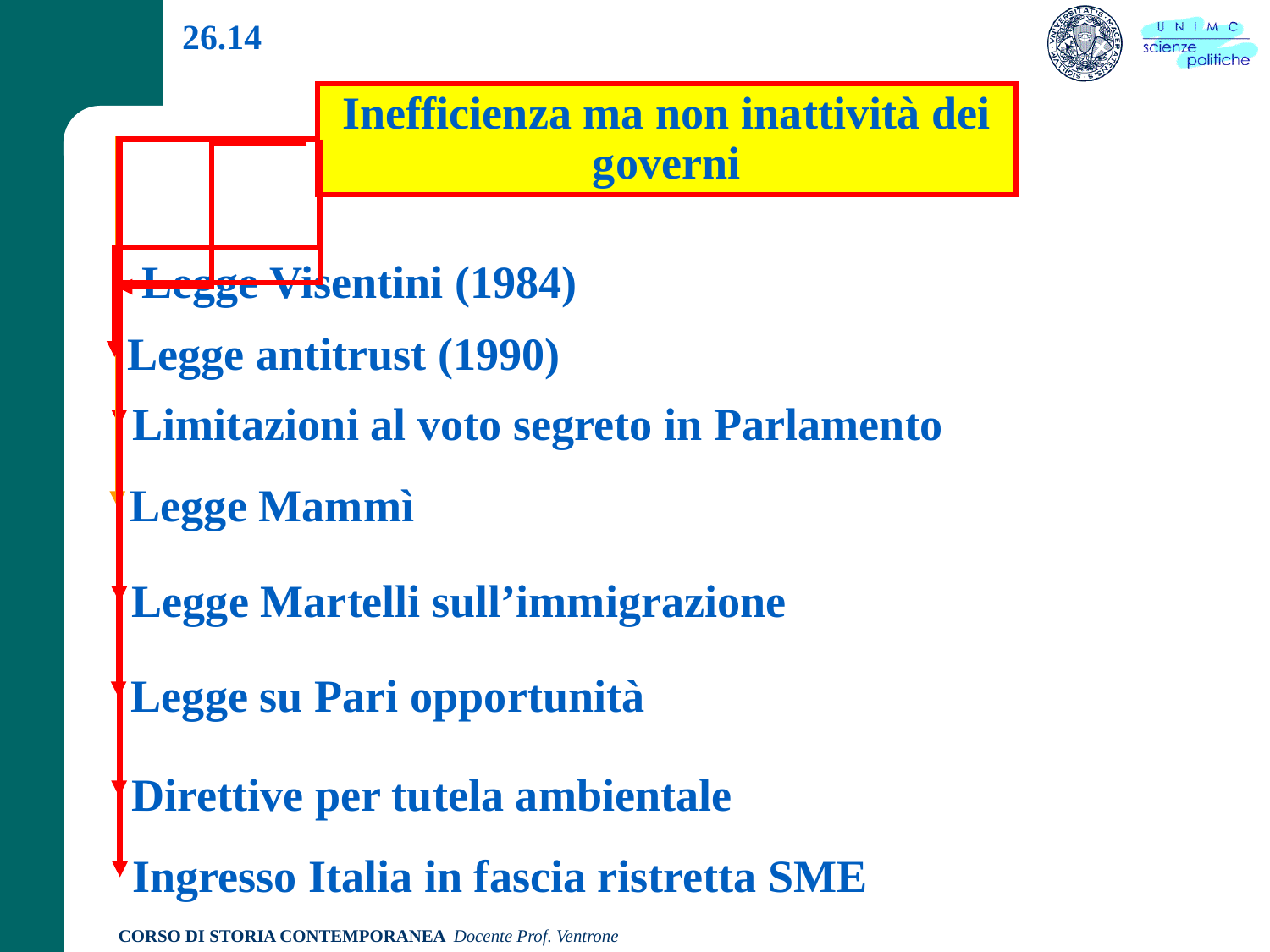

26.14
Inefficienza ma non inattività dei governi
Legge Visentini (1984)
Legge antitrust (1990)
Limitazioni al voto segreto in Parlamento
Legge Mammì
Legge Martelli sull’immigrazione
Legge su Pari opportunità
Direttive per tutela ambientale
Ingresso Italia in fascia ristretta SME